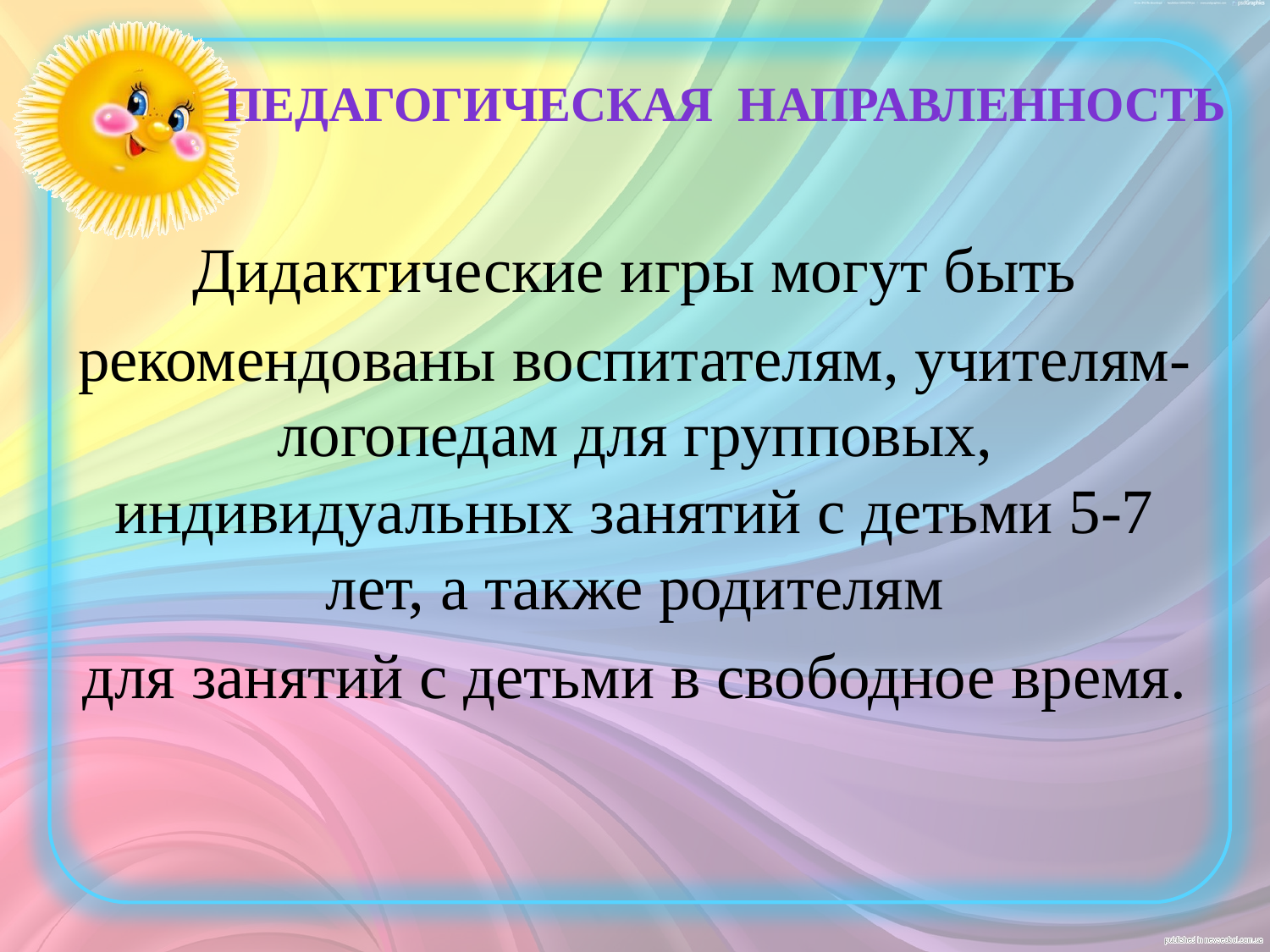

Педагогическая  направленность
Дидактические игры могут быть
рекомендованы воспитателям, учителям-логопедам для групповых, индивидуальных занятий с детьми 5-7 лет, а также родителям
для занятий с детьми в свободное время.